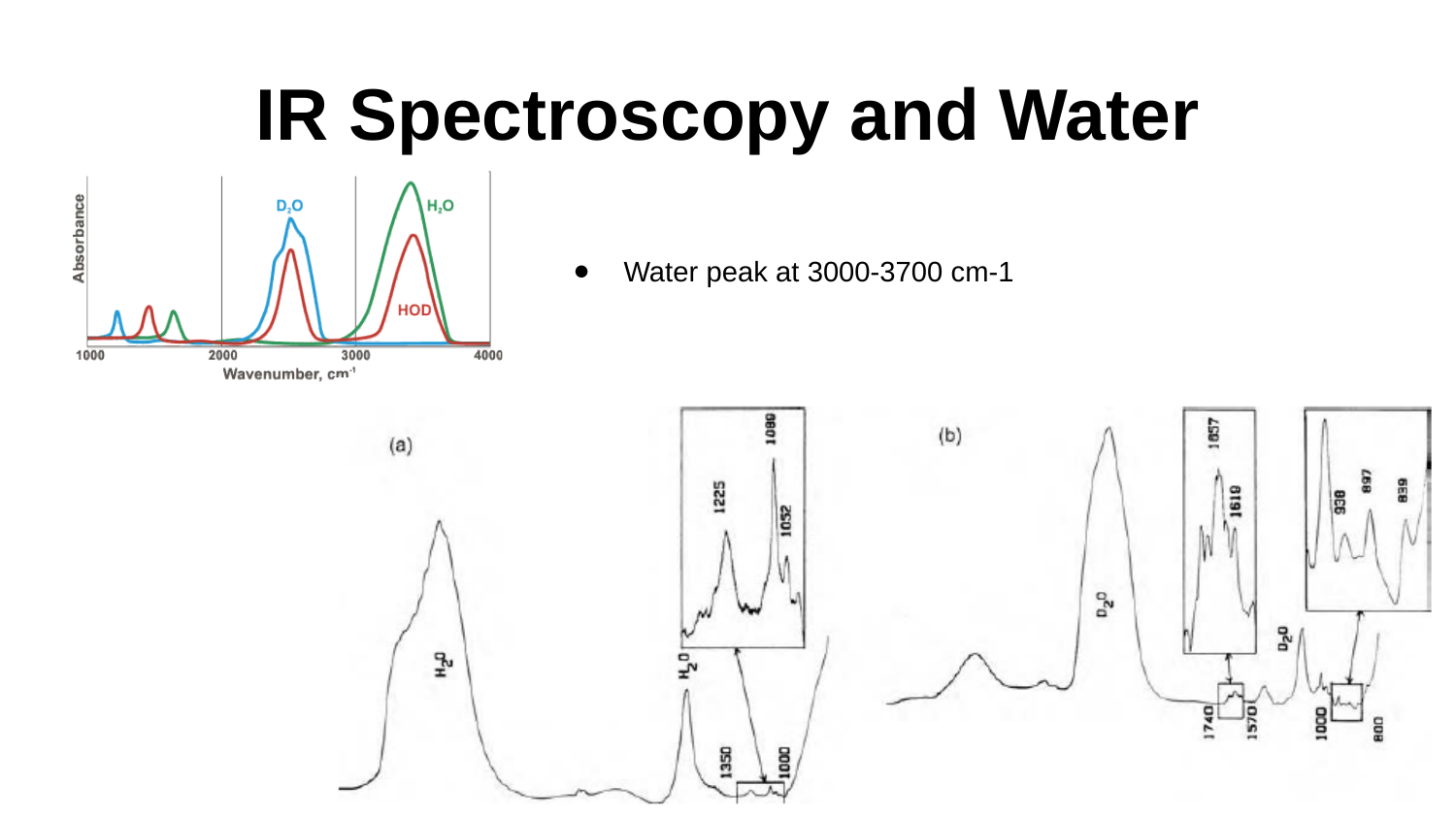

# IR Spectroscopy and Water

Water peak at 3000-3700 cm-1